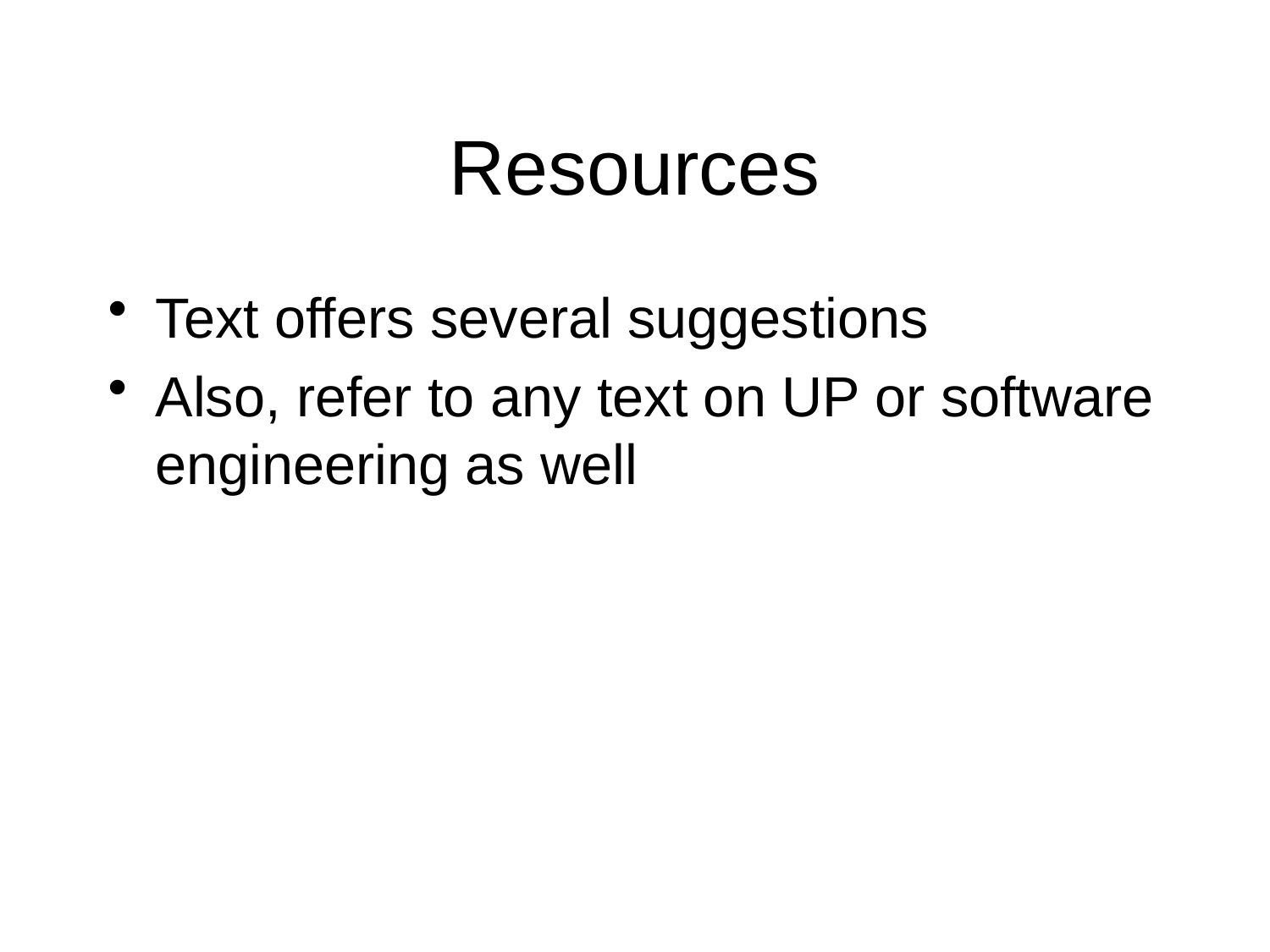

Resources
Text offers several suggestions
Also, refer to any text on UP or software engineering as well